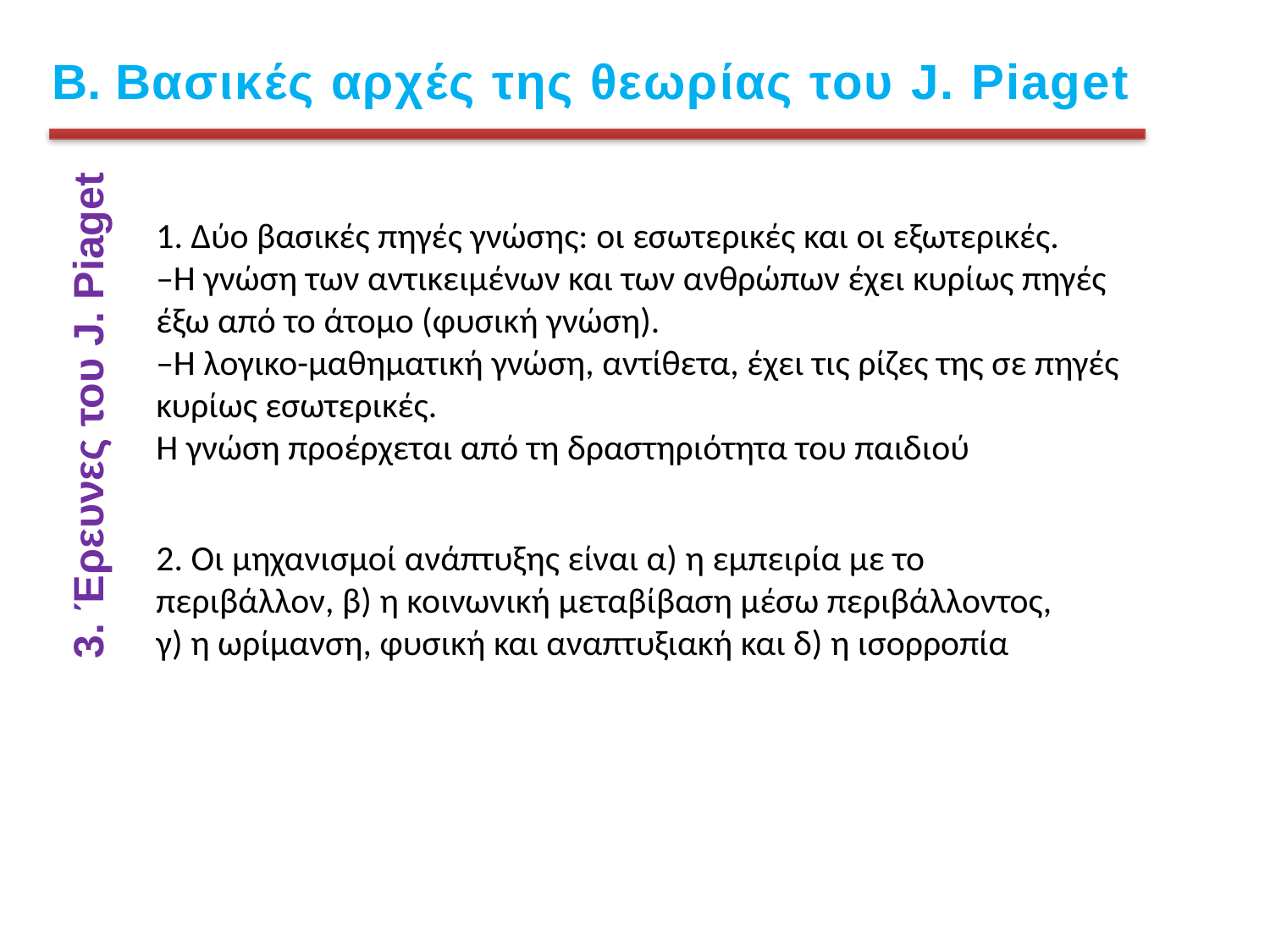

Β. Βασικές αρχές της θεωρίας του J. Piaget

1. Δύο βασικές πηγές γνώσης: οι εσωτερικές και οι εξωτερικές.
–Η γνώση των αντικειμένων και των ανθρώπων έχει κυρίως πηγές έξω από το άτομο (φυσική γνώση).
–Η λογικο-μαθηματική γνώση, αντίθετα, έχει τις ρίζες της σε πηγές κυρίως εσωτερικές.
Η γνώση προέρχεται από τη δραστηριότητα του παιδιού

3. Έρευνες του J. Piaget

2. Οι μηχανισμοί ανάπτυξης είναι α) η εμπειρία με το περιβάλλον, β) η κοινωνική μεταβίβαση μέσω περιβάλλοντος, γ) η ωρίμανση, φυσική και αναπτυξιακή και δ) η ισορροπία
Σάββατο, 14 Δεκεμβρίου 2024,
15